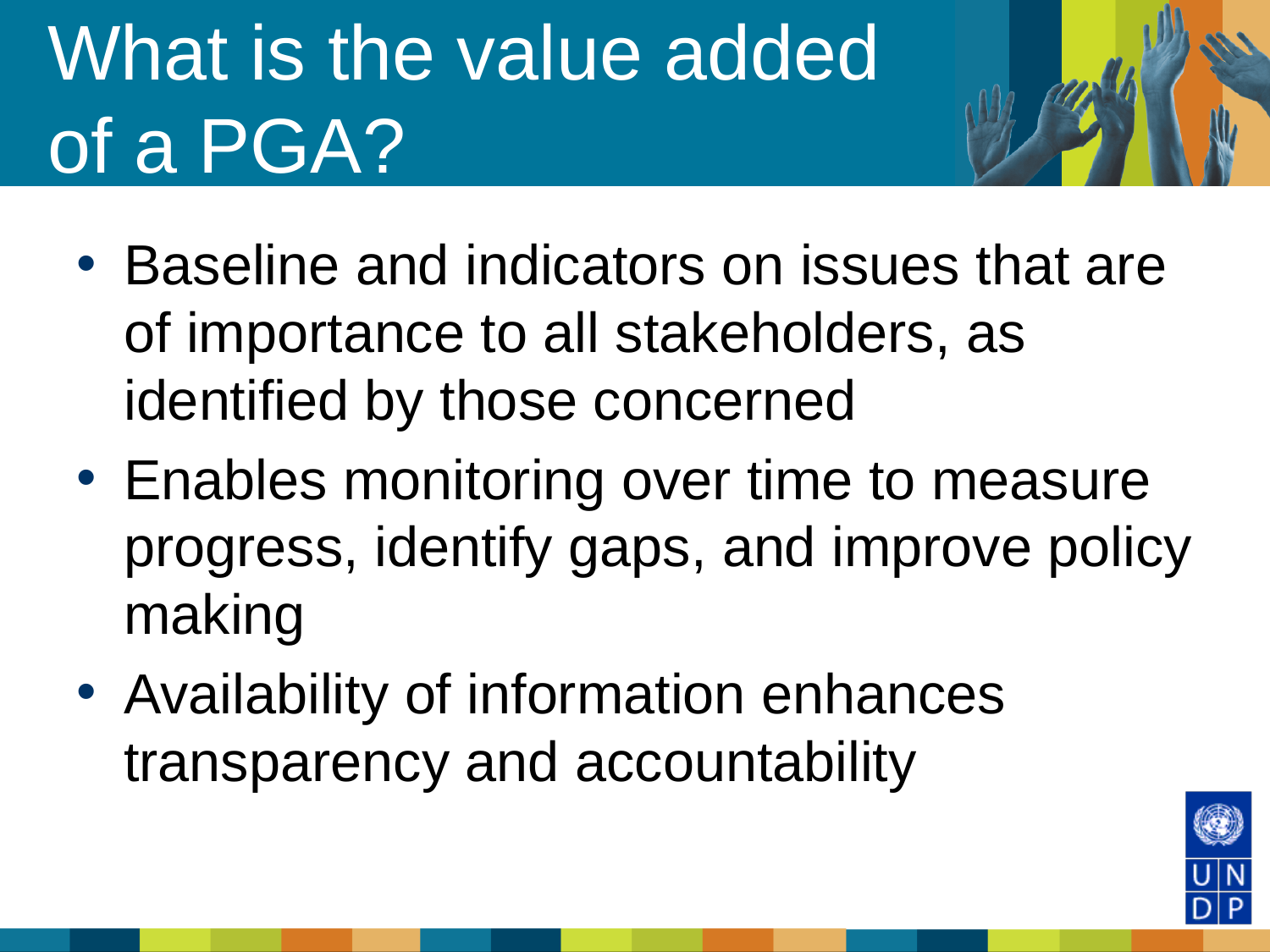

# What is the value added of a PGA?
Baseline and indicators on issues that are of importance to all stakeholders, as identified by those concerned
Enables monitoring over time to measure progress, identify gaps, and improve policy making
Availability of information enhances transparency and accountability